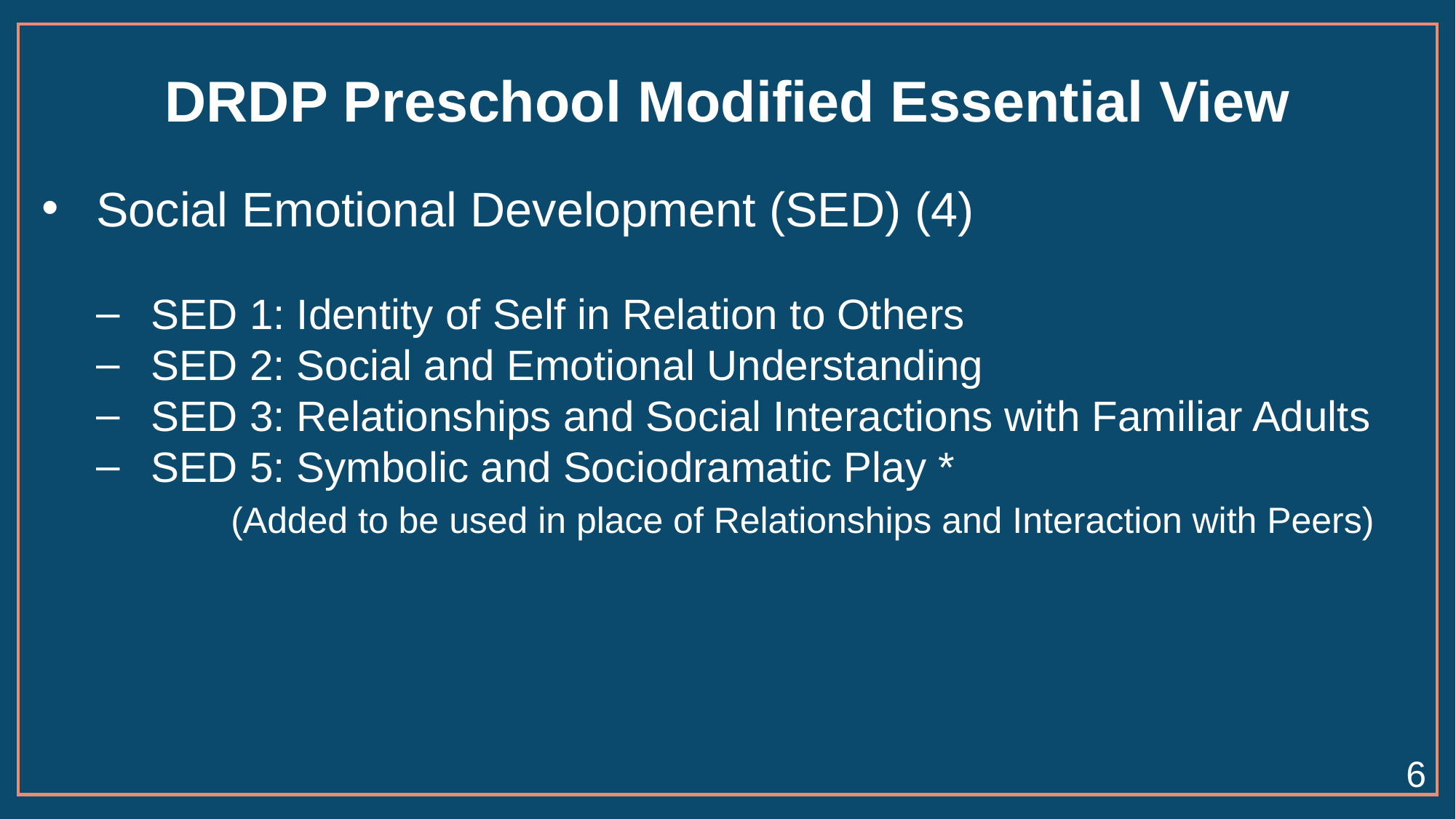

# DRDP Preschool Modified Essential View
Social Emotional Development (SED) (4)

SED 1: Identity of Self in Relation to Others
SED 2: Social and Emotional Understanding
SED 3: Relationships and Social Interactions with Familiar Adults
SED 5: Symbolic and Sociodramatic Play *
                (Added to be used in place of Relationships and Interaction with Peers)

6